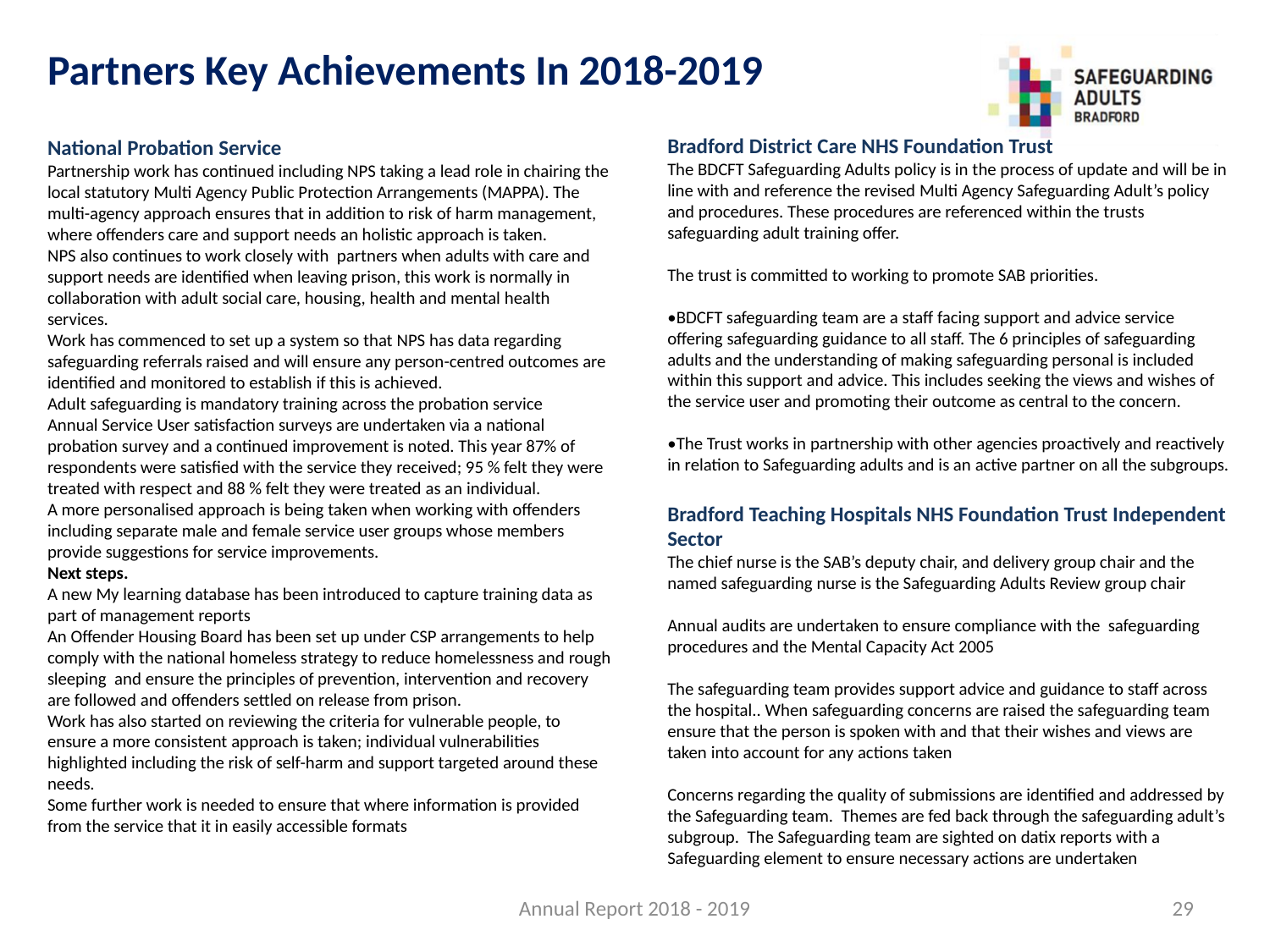

# Partners Key Achievements In 2018-2019
Bradford District Care NHS Foundation Trust
The BDCFT Safeguarding Adults policy is in the process of update and will be in line with and reference the revised Multi Agency Safeguarding Adult’s policy and procedures. These procedures are referenced within the trusts safeguarding adult training offer.

The trust is committed to working to promote SAB priorities.

•BDCFT safeguarding team are a staff facing support and advice service offering safeguarding guidance to all staff. The 6 principles of safeguarding adults and the understanding of making safeguarding personal is included within this support and advice. This includes seeking the views and wishes of the service user and promoting their outcome as central to the concern.

•The Trust works in partnership with other agencies proactively and reactively in relation to Safeguarding adults and is an active partner on all the subgroups.

Bradford Teaching Hospitals NHS Foundation Trust Independent Sector
The chief nurse is the SAB’s deputy chair, and delivery group chair and the named safeguarding nurse is the Safeguarding Adults Review group chair

Annual audits are undertaken to ensure compliance with the  safeguarding procedures and the Mental Capacity Act 2005

The safeguarding team provides support advice and guidance to staff across the hospital.. When safeguarding concerns are raised the safeguarding team ensure that the person is spoken with and that their wishes and views are taken into account for any actions taken

Concerns regarding the quality of submissions are identified and addressed by the Safeguarding team.  Themes are fed back through the safeguarding adult’s subgroup.  The Safeguarding team are sighted on datix reports with a Safeguarding element to ensure necessary actions are undertaken
National Probation Service
Partnership work has continued including NPS taking a lead role in chairing the local statutory Multi Agency Public Protection Arrangements (MAPPA). The multi-agency approach ensures that in addition to risk of harm management, where offenders care and support needs an holistic approach is taken.
NPS also continues to work closely with  partners when adults with care and support needs are identified when leaving prison, this work is normally in collaboration with adult social care, housing, health and mental health services.
Work has commenced to set up a system so that NPS has data regarding safeguarding referrals raised and will ensure any person-centred outcomes are identified and monitored to establish if this is achieved.
Adult safeguarding is mandatory training across the probation service
Annual Service User satisfaction surveys are undertaken via a national probation survey and a continued improvement is noted. This year 87% of respondents were satisfied with the service they received; 95 % felt they were treated with respect and 88 % felt they were treated as an individual.
A more personalised approach is being taken when working with offenders including separate male and female service user groups whose members provide suggestions for service improvements.
Next steps.
A new My learning database has been introduced to capture training data as part of management reports
An Offender Housing Board has been set up under CSP arrangements to help comply with the national homeless strategy to reduce homelessness and rough sleeping  and ensure the principles of prevention, intervention and recovery are followed and offenders settled on release from prison.
Work has also started on reviewing the criteria for vulnerable people, to ensure a more consistent approach is taken; individual vulnerabilities highlighted including the risk of self-harm and support targeted around these needs.
Some further work is needed to ensure that where information is provided from the service that it in easily accessible formats

Annual Report 2018 - 2019
29